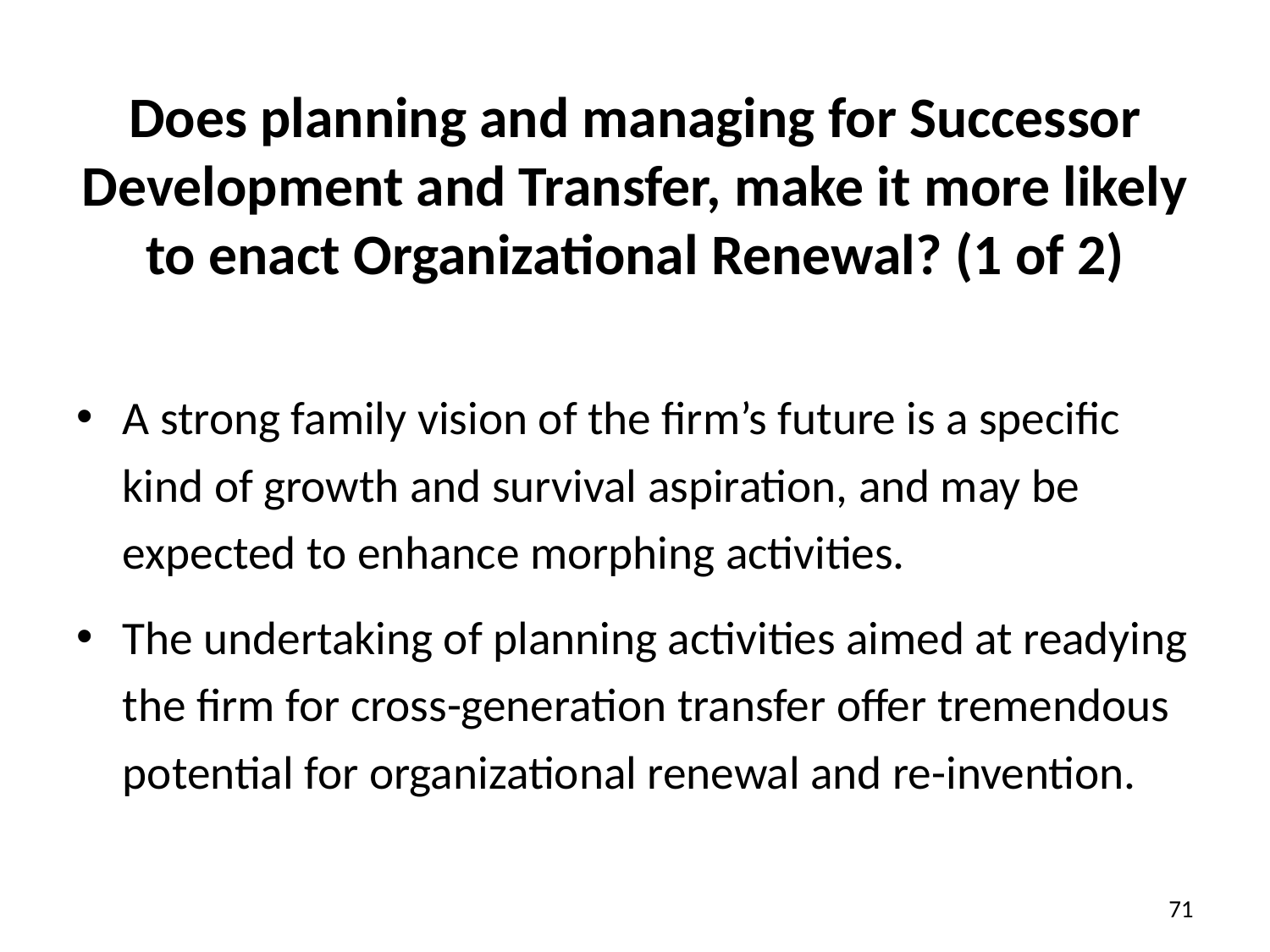

# Does planning and managing for Successor Development and Transfer, make it more likely to enact Organizational Renewal? (1 of 2)
A strong family vision of the firm’s future is a specific kind of growth and survival aspiration, and may be expected to enhance morphing activities.
The undertaking of planning activities aimed at readying the firm for cross-generation transfer offer tremendous potential for organizational renewal and re-invention.
71